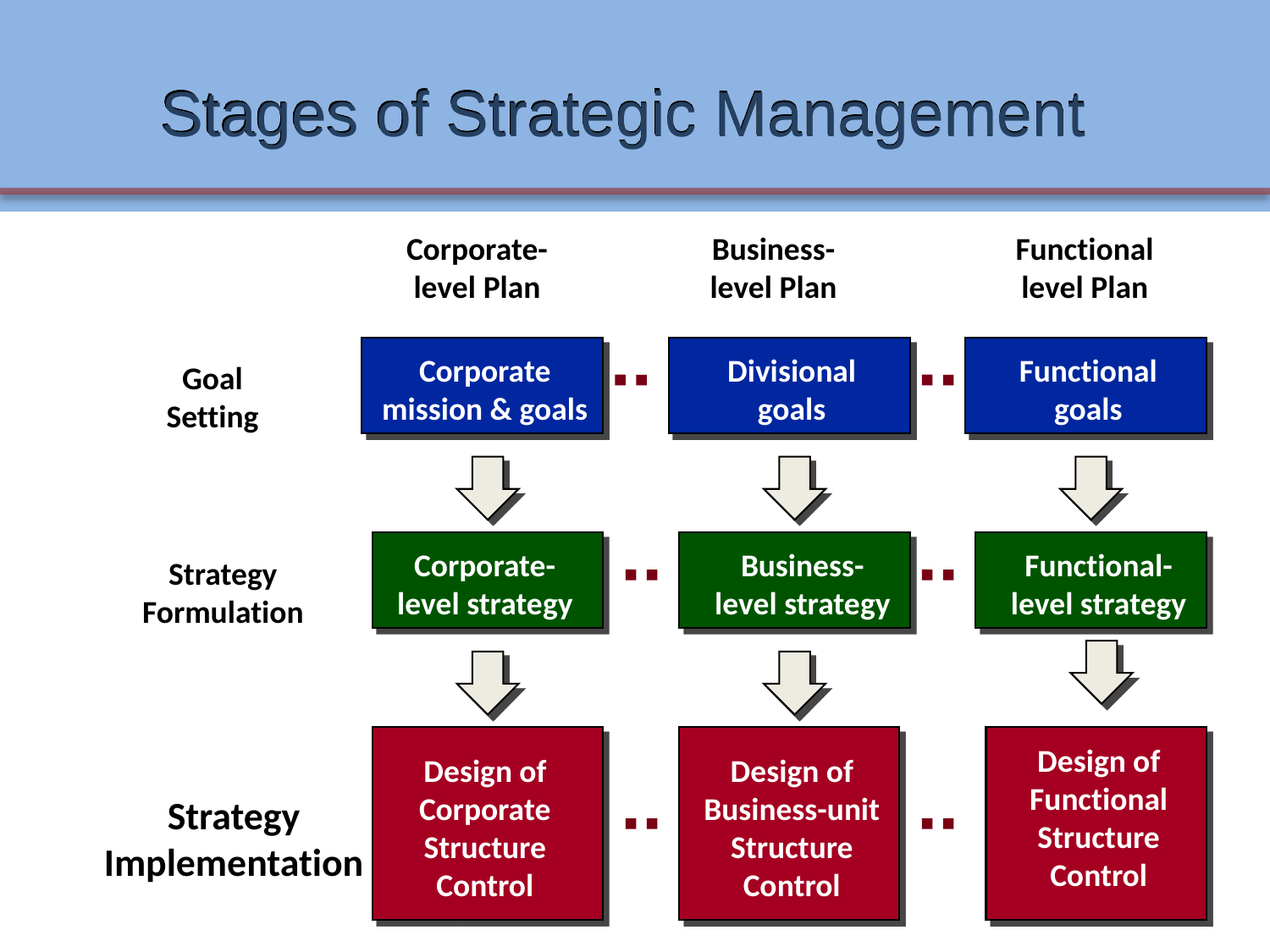

# Stages of Strategic Management

Corporate-
level Plan
Business-
level Plan
Functional
level Plan

Corporate
mission & goals
Divisional
goals
Functional
goals
Goal
Setting

Corporate-
level strategy
Business-
level strategy
Functional-
level strategy
Strategy
Formulation

Design of
Functional
Structure
Control
Design of
Corporate
Structure
Control
Design of
Business-unit
Structure
Control
Strategy
Implementation